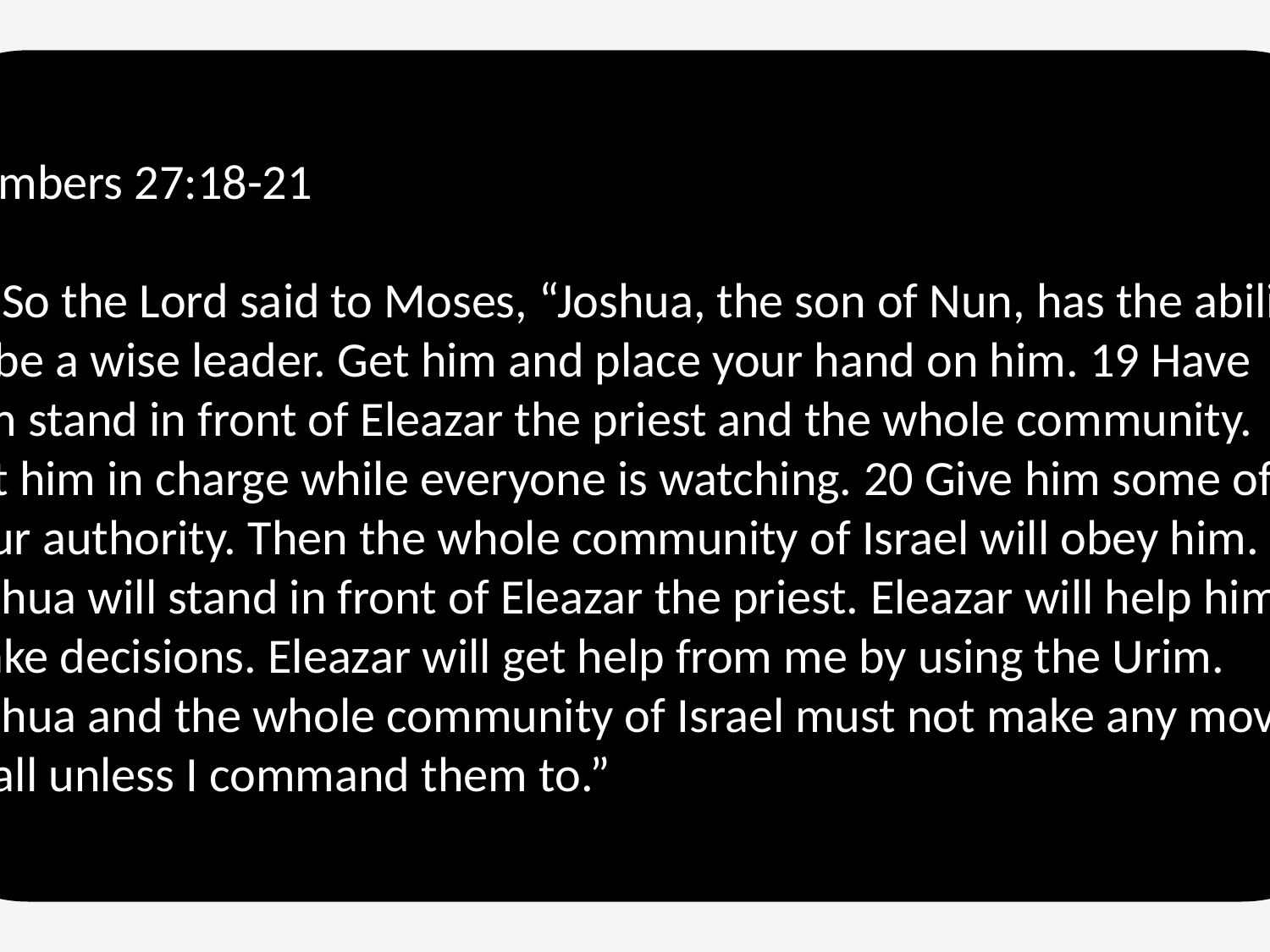

Numbers 27:18-21

18 So the Lord said to Moses, “Joshua, the son of Nun, has the ability to be a wise leader. Get him and place your hand on him. 19 Have him stand in front of Eleazar the priest and the whole community. Put him in charge while everyone is watching. 20 Give him some of your authority. Then the whole community of Israel will obey him. 21 Joshua will stand in front of Eleazar the priest. Eleazar will help him make decisions. Eleazar will get help from me by using the Urim. Joshua and the whole community of Israel must not make any move at all unless I command them to.”